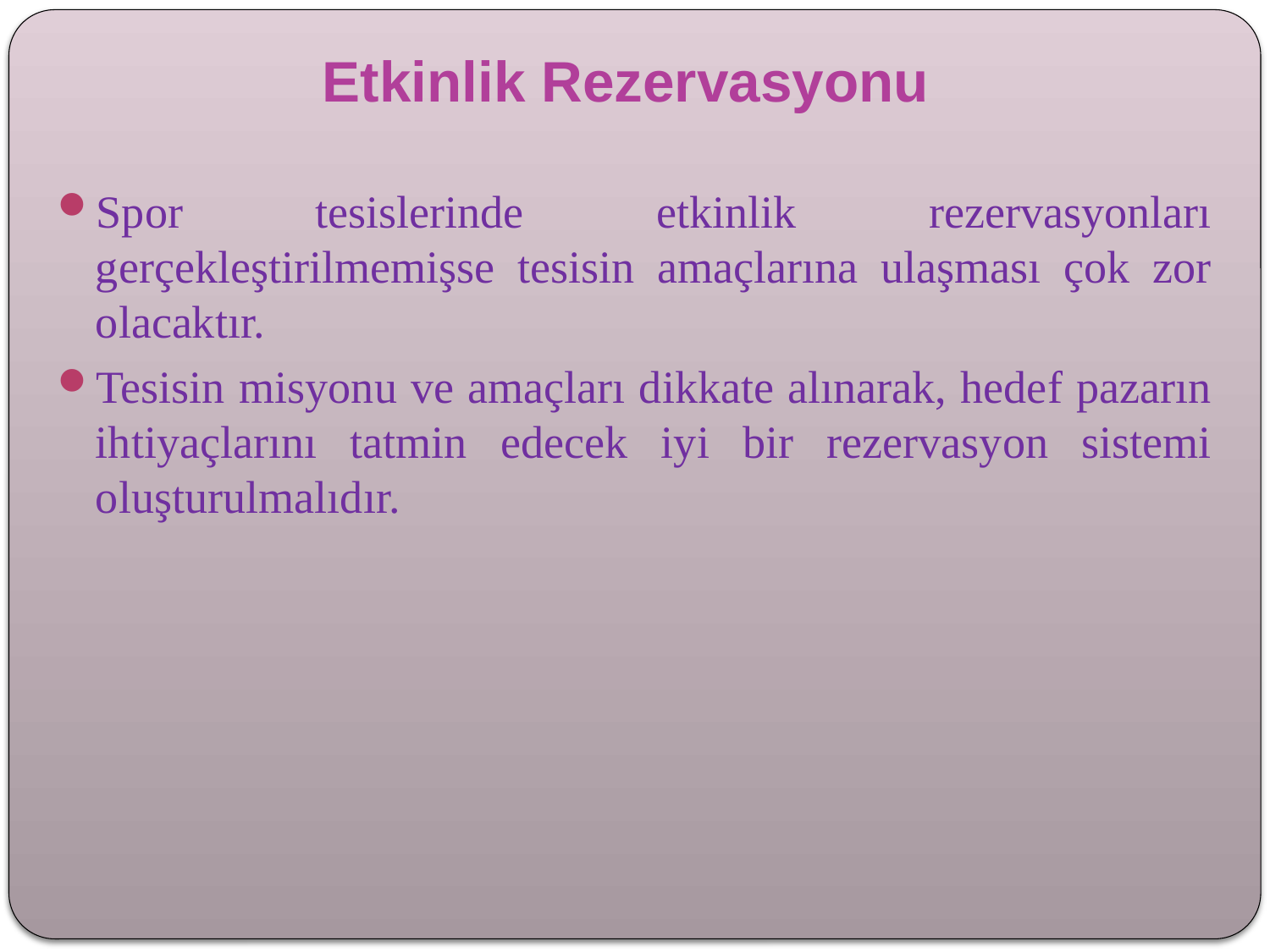

# Etkinlik Rezervasyonu
Spor tesislerinde etkinlik rezervasyonları gerçekleştirilmemişse tesisin amaçlarına ulaşması çok zor olacaktır.
Tesisin misyonu ve amaçları dikkate alınarak, hedef pazarın ihtiyaçlarını tatmin edecek iyi bir rezervasyon sistemi oluşturulmalıdır.